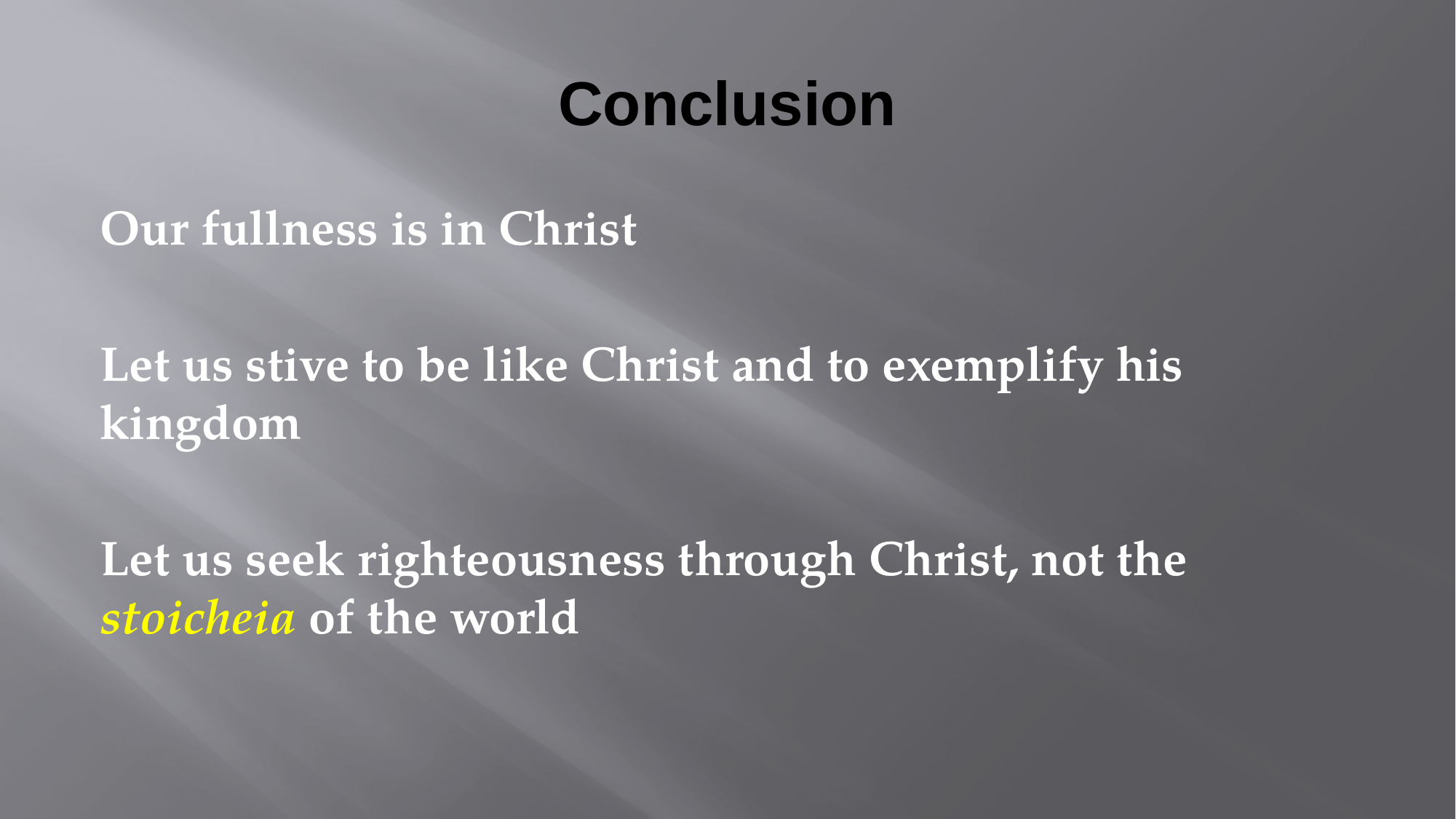

# Conclusion
Our fullness is in Christ

Let us stive to be like Christ and to exemplify his kingdom

Let us seek righteousness through Christ, not the stoicheia of the world